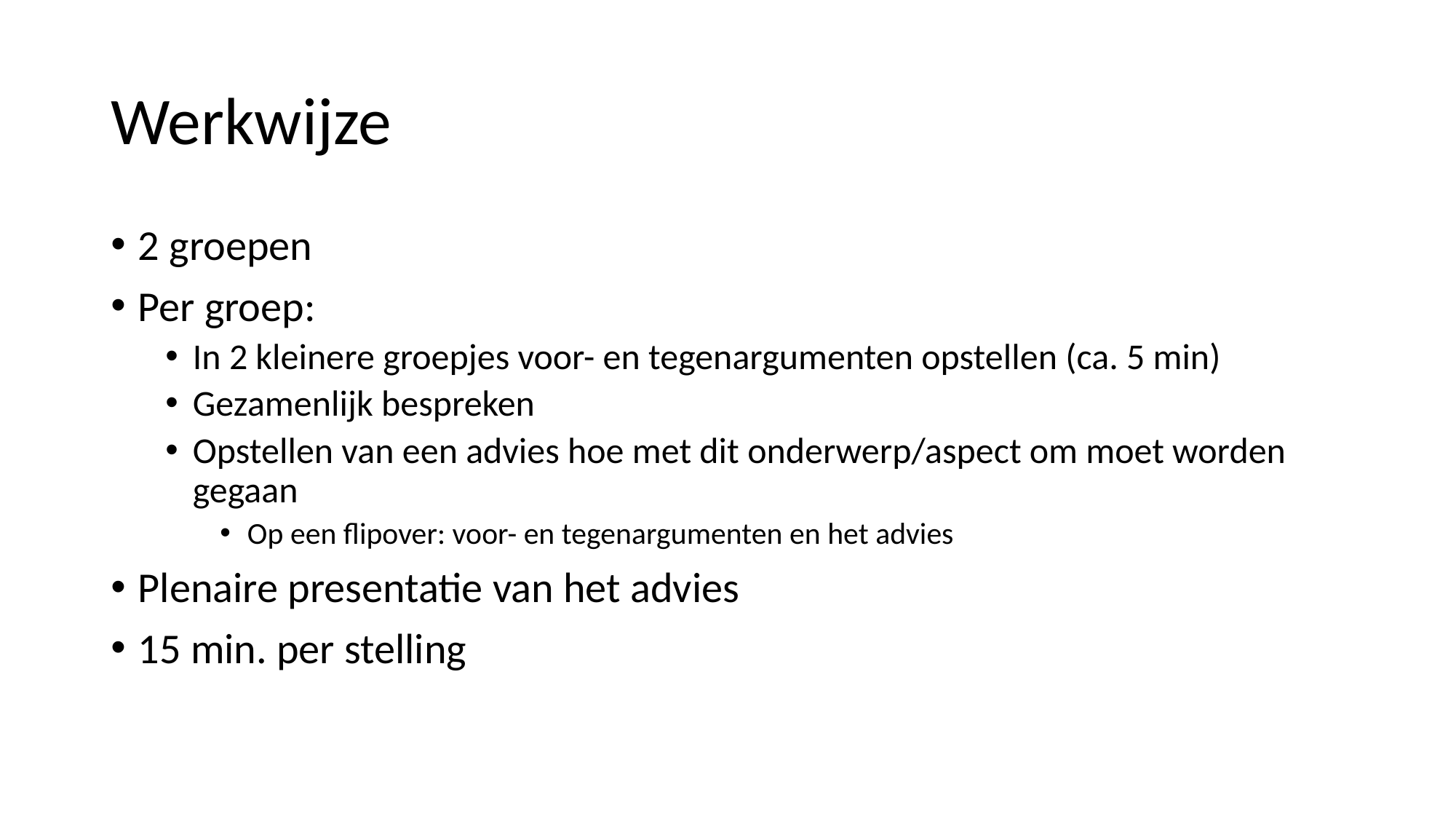

# Werkwijze
2 groepen
Per groep:
In 2 kleinere groepjes voor- en tegenargumenten opstellen (ca. 5 min)
Gezamenlijk bespreken
Opstellen van een advies hoe met dit onderwerp/aspect om moet worden gegaan
Op een flipover: voor- en tegenargumenten en het advies
Plenaire presentatie van het advies
15 min. per stelling